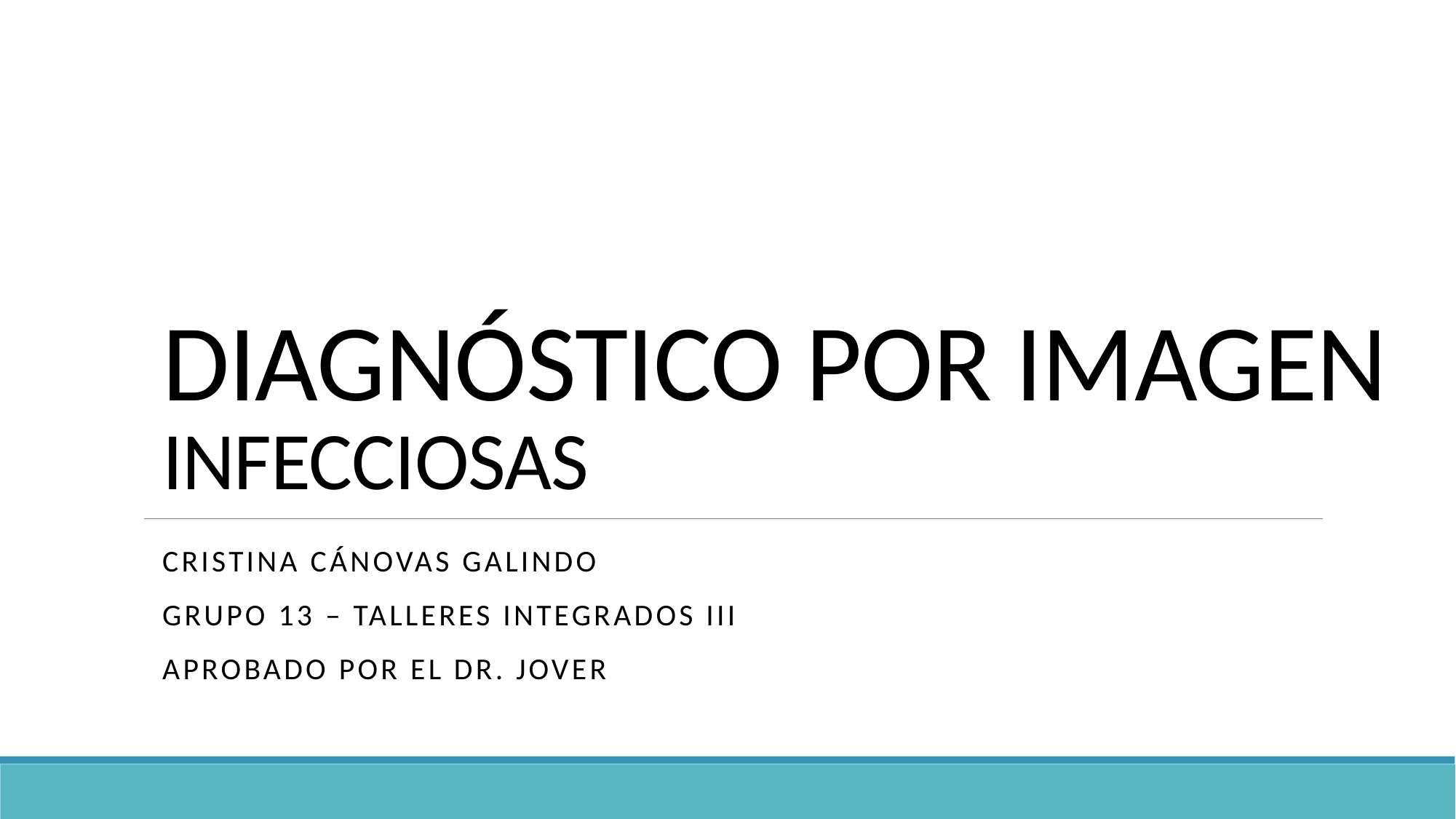

# DIAGNÓSTICO POR IMAGEN INFECCIOSAS
CRISTINA CÁNOVAS GALINDO
Grupo 13 – TALLERES INTEGRADOS III
APROBADO POR EL DR. JOVER